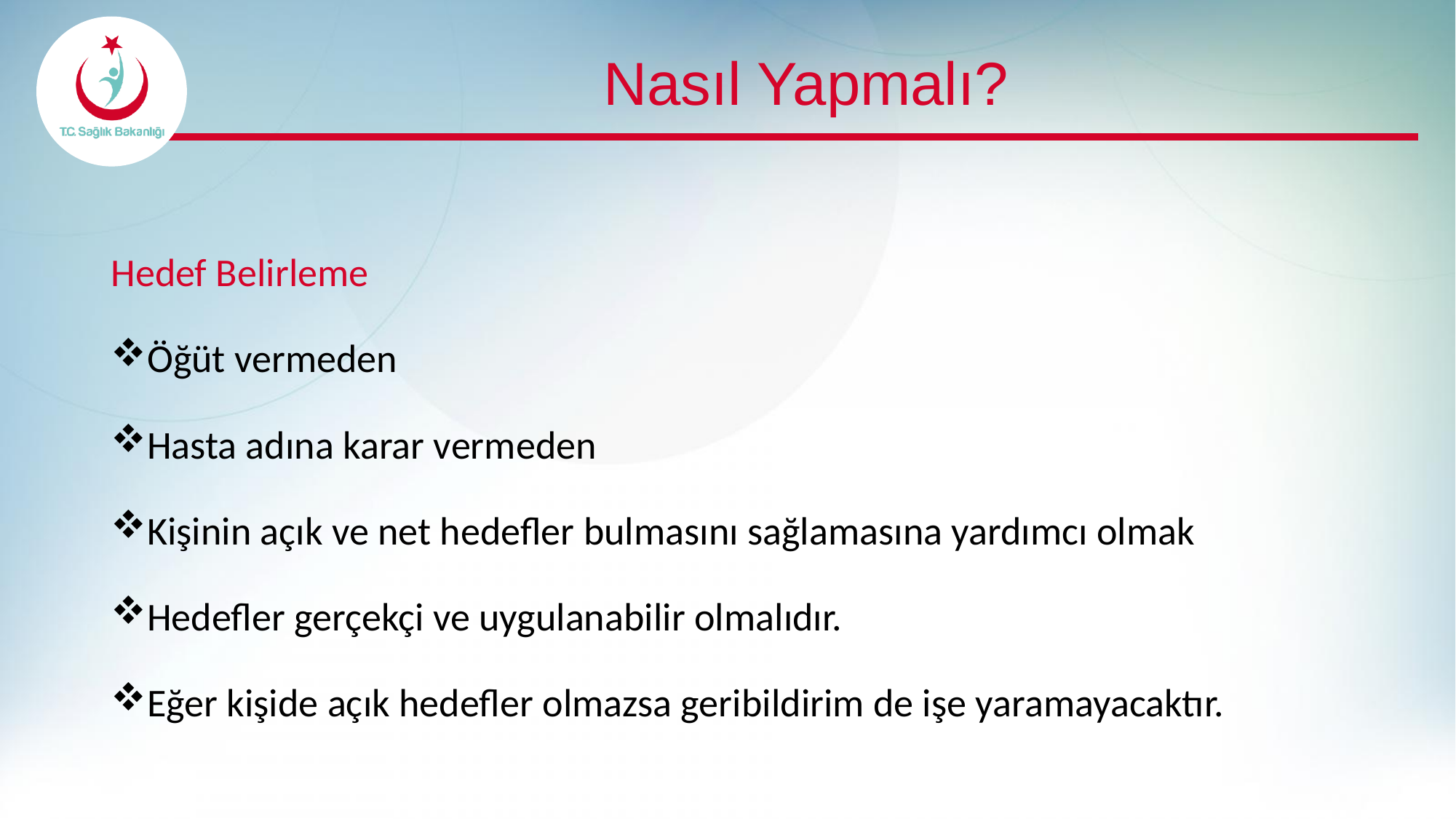

# Nasıl Yapmalı?
Hedef Belirleme
Öğüt vermeden
Hasta adına karar vermeden
Kişinin açık ve net hedefler bulmasını sağlamasına yardımcı olmak
Hedefler gerçekçi ve uygulanabilir olmalıdır.
Eğer kişide açık hedefler olmazsa geribildirim de işe yaramayacaktır.